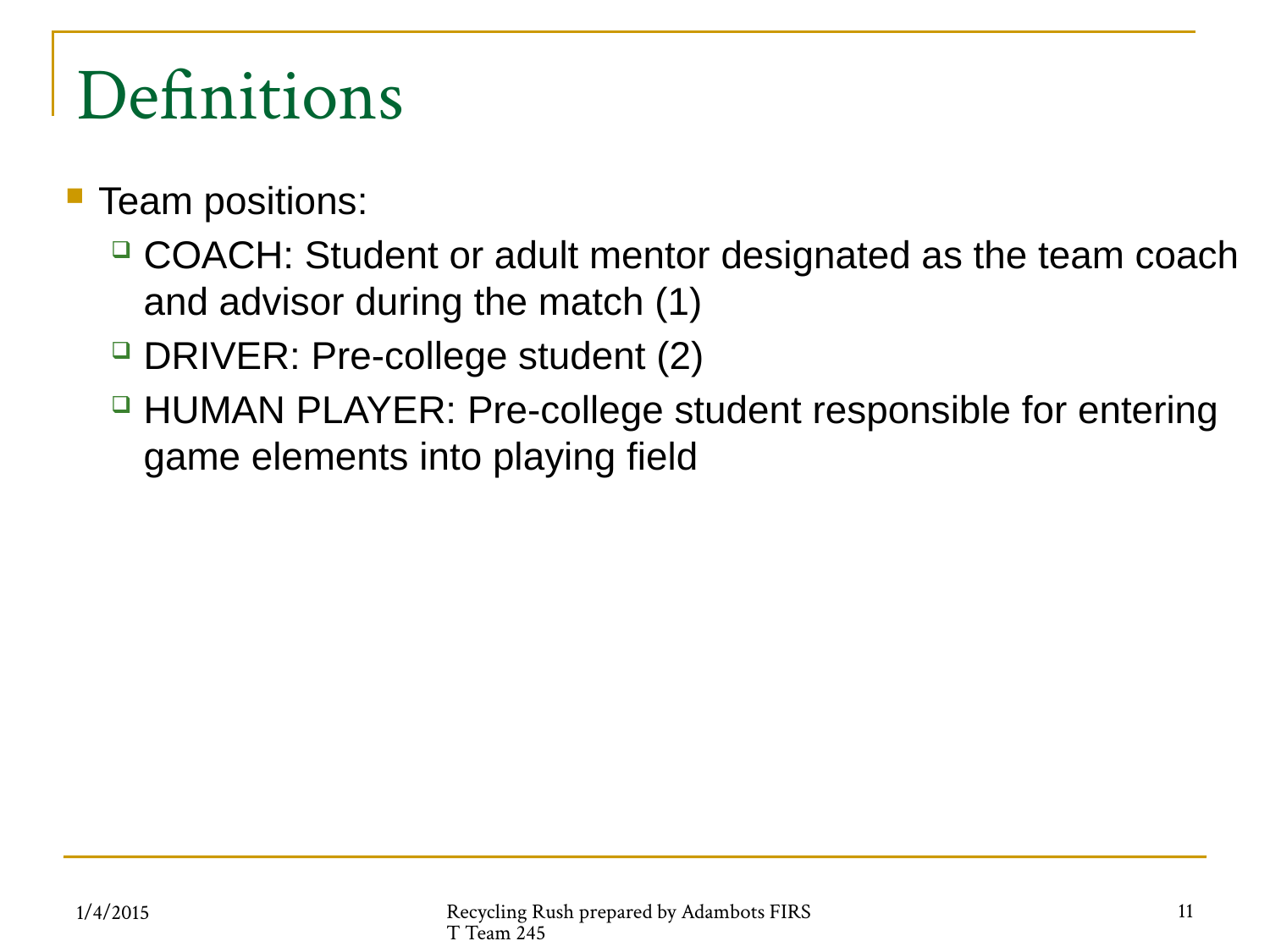

# Definitions
Team positions:
COACH: Student or adult mentor designated as the team coach and advisor during the match (1)
DRIVER: Pre-college student (2)
HUMAN PLAYER: Pre-college student responsible for entering game elements into playing field
1/4/2015
11
Recycling Rush prepared by Adambots FIRST Team 245